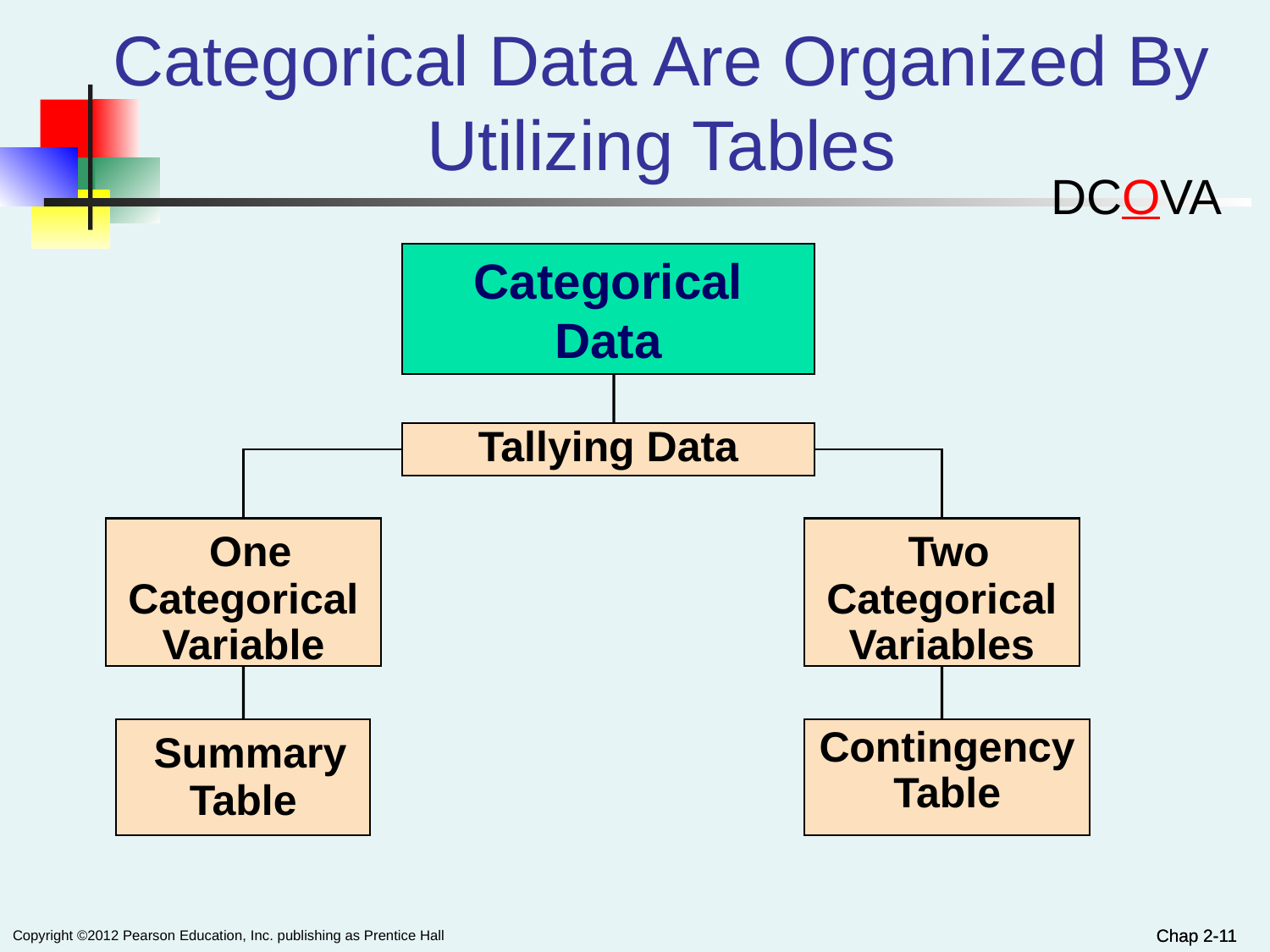

# Categorical Data Are Organized By Utilizing Tables
DCOVA
Categorical Data

Tallying Data
 One Categorical Variable
 Two Categorical Variables

 Summary Table
Contingency Table
Chap 2-11
Chap 2-11
Copyright ©2012 Pearson Education, Inc. publishing as Prentice Hall